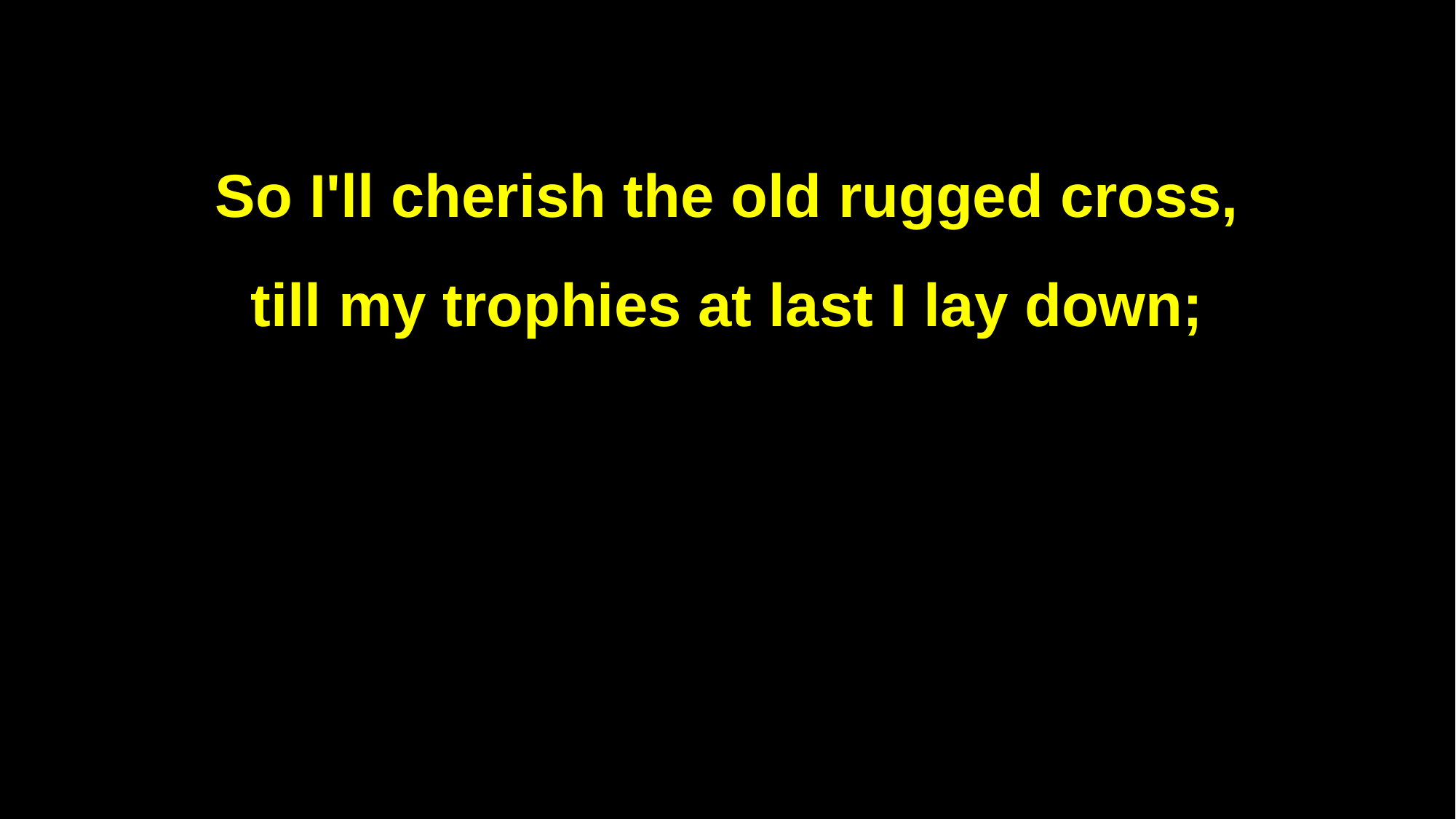

So I'll cherish the old rugged cross,
till my trophies at last I lay down;